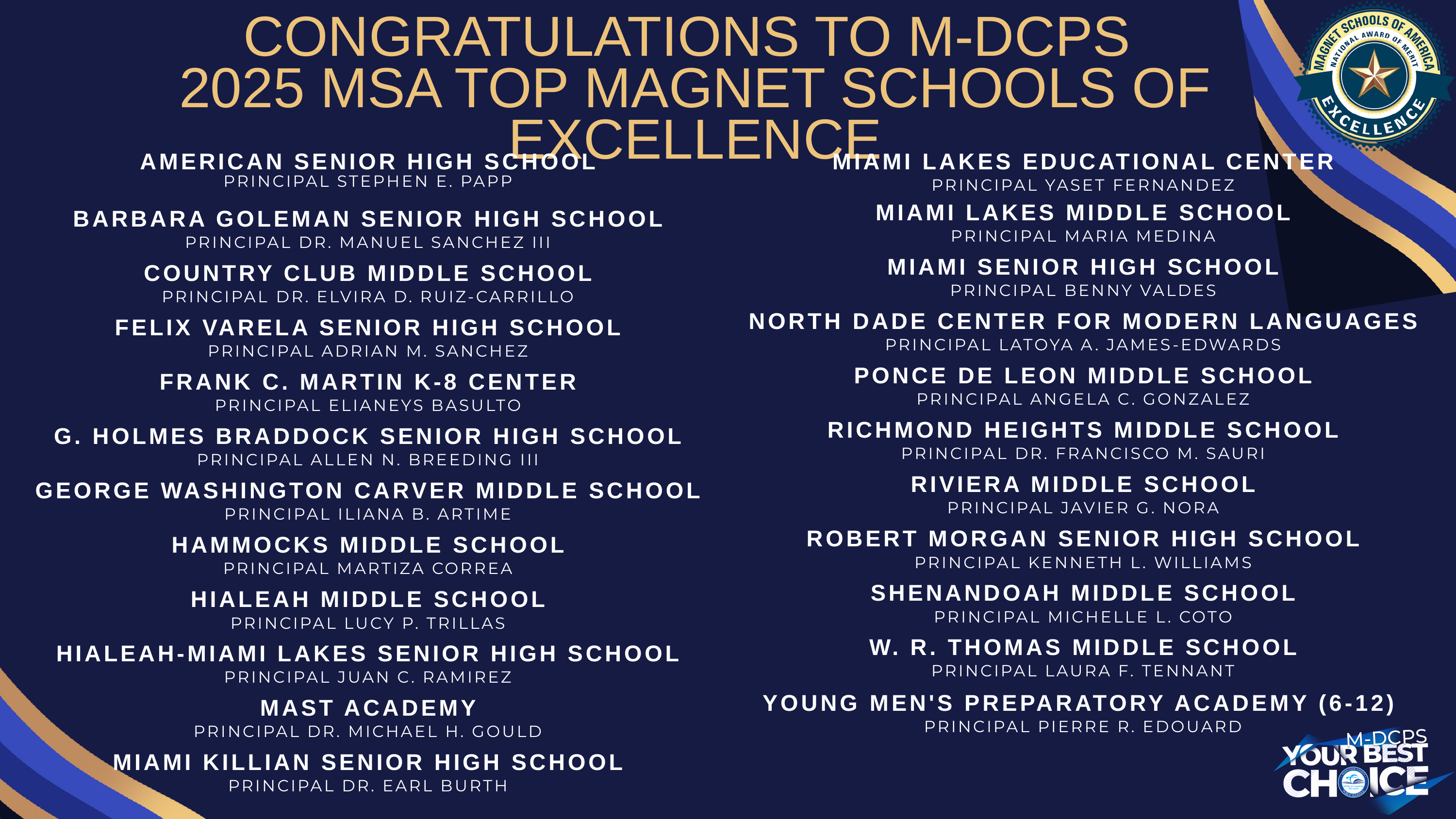

CONGRATULATIONS TO M-DCPS
2025 MSA TOP MAGNET SCHOOLS OF EXCELLENCE
AMERICAN SENIOR HIGH SCHOOL

PRINCIPAL STEPHEN E. PAPP

BARBARA GOLEMAN SENIOR HIGH SCHOOL
PRINCIPAL DR. MANUEL SANCHEZ III

COUNTRY CLUB MIDDLE SCHOOL
PRINCIPAL DR. ELVIRA D. RUIZ-CARRILLO

FELIX VARELA SENIOR HIGH SCHOOL
PRINCIPAL ADRIAN M. SANCHEZ

FRANK C. MARTIN K-8 CENTER
PRINCIPAL ELIANEYS BASULTO

G. HOLMES BRADDOCK SENIOR HIGH SCHOOL
PRINCIPAL ALLEN N. BREEDING III

GEORGE WASHINGTON CARVER MIDDLE SCHOOL
PRINCIPAL ILIANA B. ARTIME

HAMMOCKS MIDDLE SCHOOL
PRINCIPAL MARTIZA CORREA

HIALEAH MIDDLE SCHOOL
PRINCIPAL LUCY P. TRILLAS

HIALEAH-MIAMI LAKES SENIOR HIGH SCHOOL
PRINCIPAL JUAN C. RAMIREZ

MAST ACADEMY
PRINCIPAL DR. MICHAEL H. GOULD

MIAMI KILLIAN SENIOR HIGH SCHOOL
PRINCIPAL DR. EARL BURTH

MIAMI LAKES EDUCATIONAL CENTER
PRINCIPAL YASET FERNANDEZ

MIAMI LAKES MIDDLE SCHOOL
PRINCIPAL MARIA MEDINA

MIAMI SENIOR HIGH SCHOOL
PRINCIPAL BENNY VALDES

NORTH DADE CENTER FOR MODERN LANGUAGES
PRINCIPAL LATOYA A. JAMES-EDWARDS

PONCE DE LEON MIDDLE SCHOOL
PRINCIPAL ANGELA C. GONZALEZ

RICHMOND HEIGHTS MIDDLE SCHOOL
PRINCIPAL DR. FRANCISCO M. SAURI

RIVIERA MIDDLE SCHOOL
PRINCIPAL JAVIER G. NORA

ROBERT MORGAN SENIOR HIGH SCHOOL
PRINCIPAL KENNETH L. WILLIAMS

SHENANDOAH MIDDLE SCHOOL
PRINCIPAL MICHELLE L. COTO

W. R. THOMAS MIDDLE SCHOOL
PRINCIPAL LAURA F. TENNANT

YOUNG MEN'S PREPARATORY ACADEMY (6-12)
PRINCIPAL PIERRE R. EDOUARD